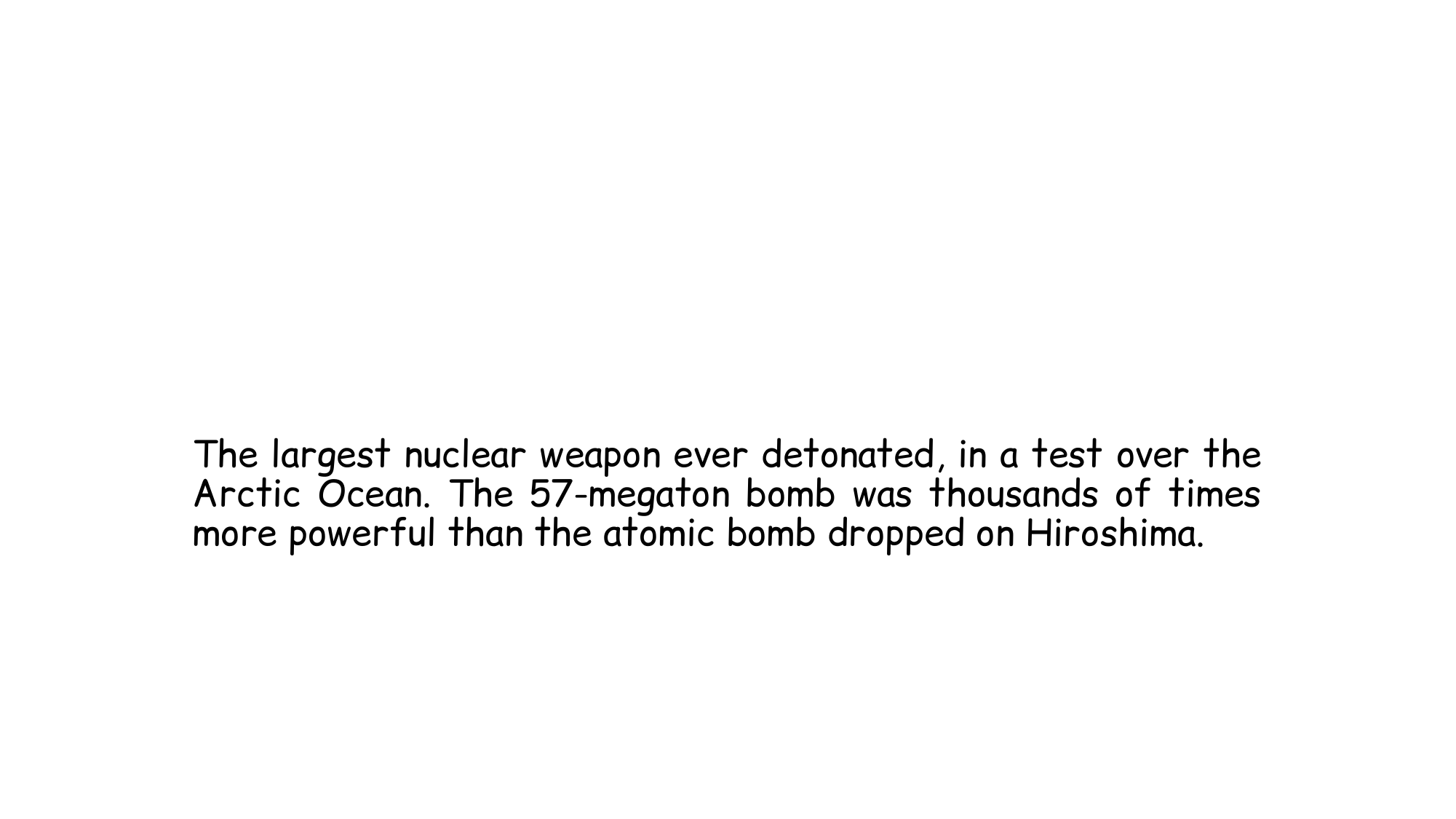

The largest nuclear weapon ever detonated, in a test over the Arctic Ocean. The 57-megaton bomb was thousands of times more powerful than the atomic bomb dropped on Hiroshima.